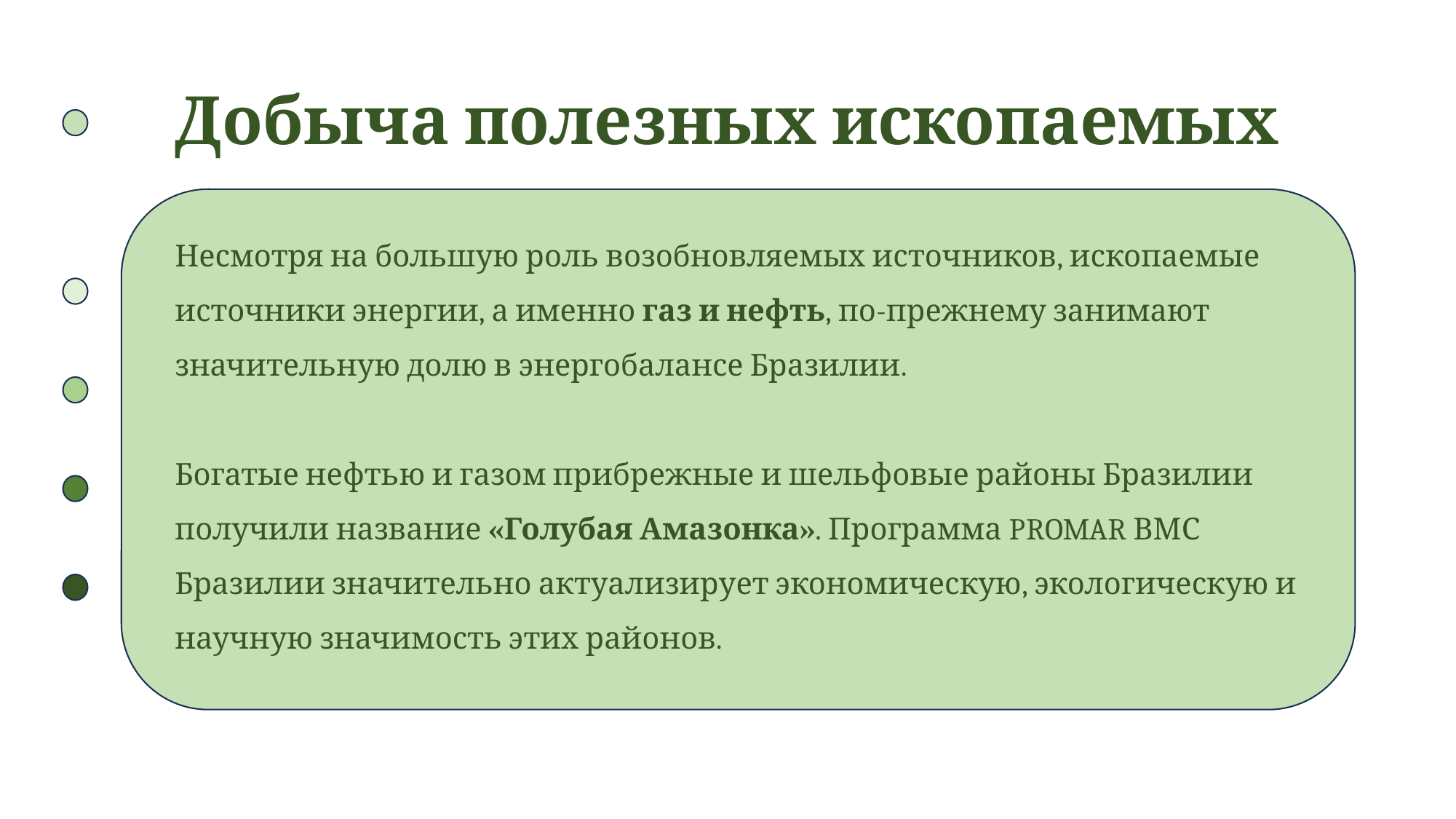

# Добыча полезных ископаемых

Несмотря на большую роль возобновляемых источников, ископаемые источники энергии, а именно газ и нефть, по-прежнему занимают значительную долю в энергобалансе Бразилии.

Богатые нефтью и газом прибрежные и шельфовые районы Бразилии получили название «Голубая Амазонка». Программа PROMAR ВМС Бразилии значительно актуализирует экономическую, экологическую и научную значимость этих районов.